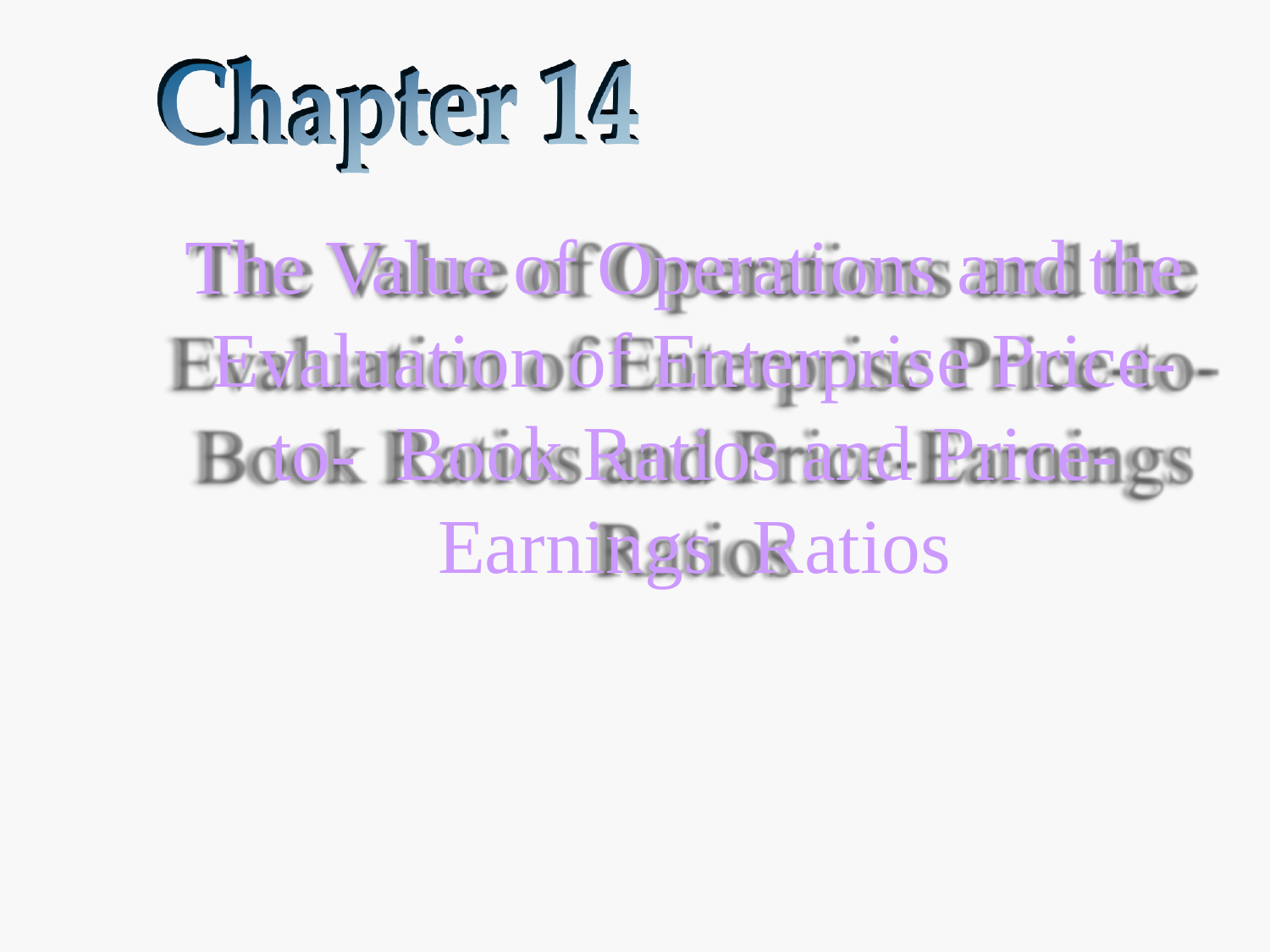

# The Value of Operations and the  Evaluation of Enterprise Price-to-  Book Ratios and Price-Earnings  Ratios